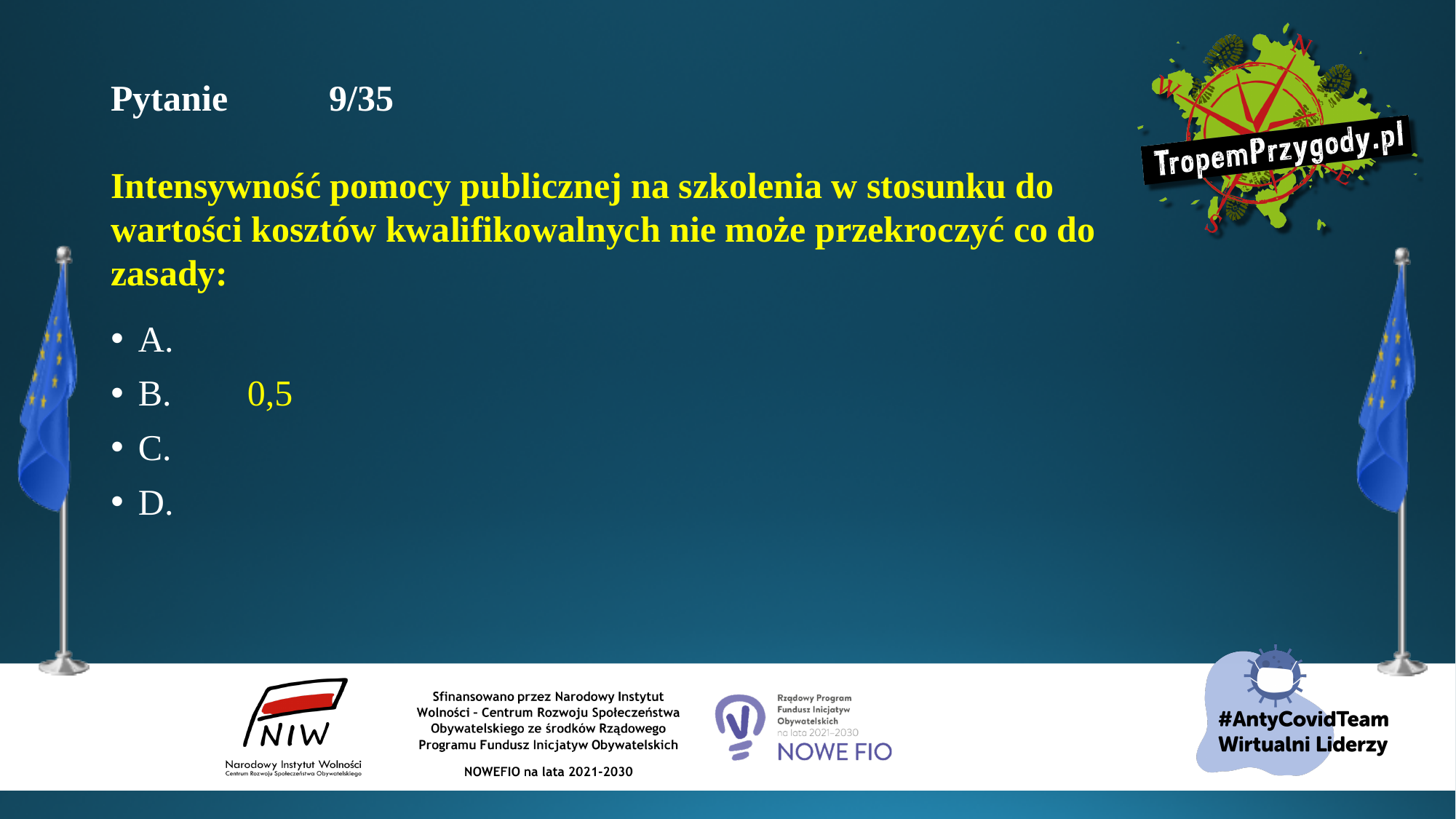

# Pytanie 	9/35 Intensywność pomocy publicznej na szkolenia w stosunku do wartości kosztów kwalifikowalnych nie może przekroczyć co do zasady:
A.
B.	0,5
C.
D.